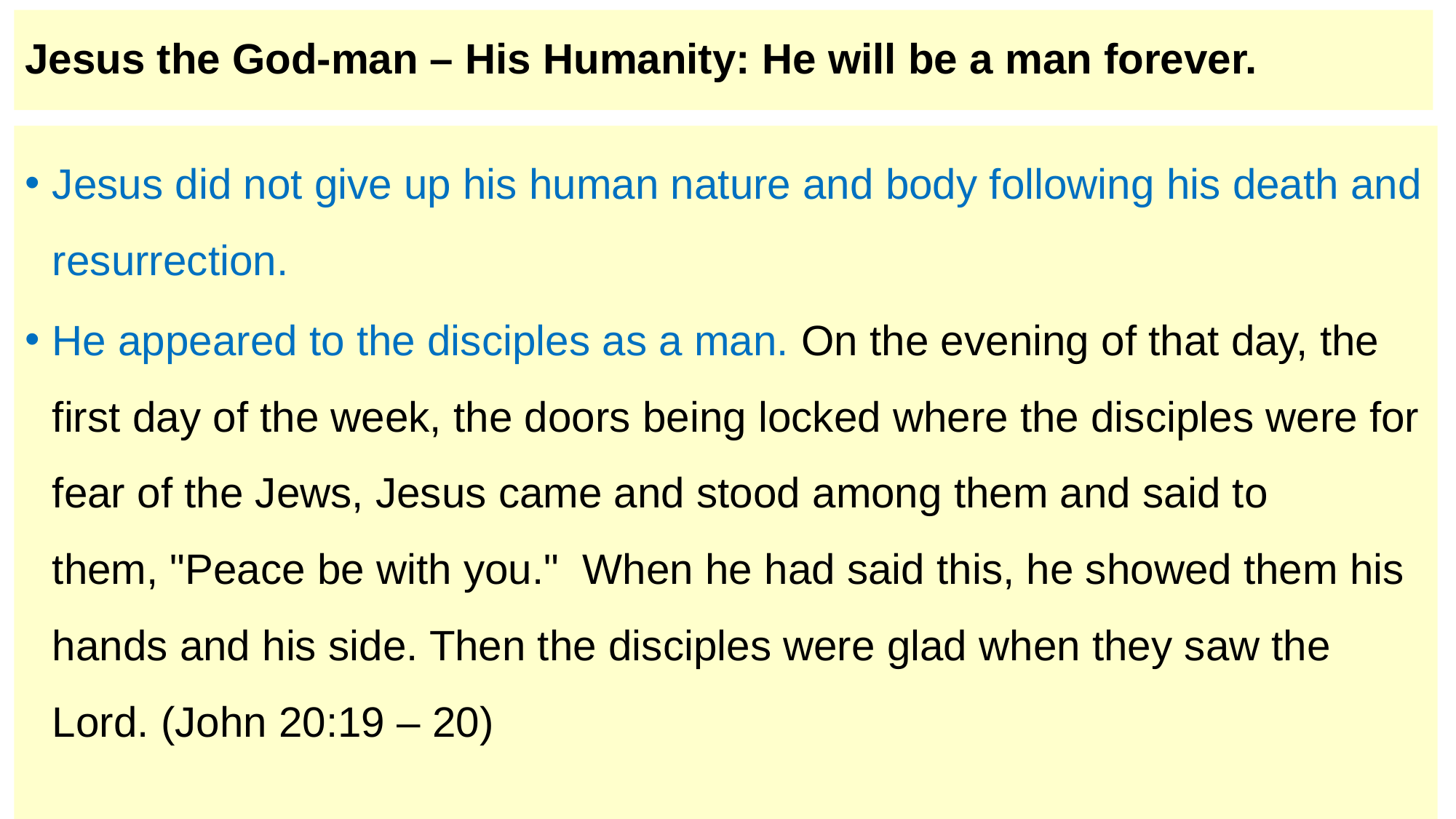

# Jesus the God-man – His Humanity: He will be a man forever.
Jesus did not give up his human nature and body following his death and resurrection.
He appeared to the disciples as a man. On the evening of that day, the first day of the week, the doors being locked where the disciples were for fear of the Jews, Jesus came and stood among them and said to them, "Peace be with you."  When he had said this, he showed them his hands and his side. Then the disciples were glad when they saw the Lord. (John 20:19 – 20)